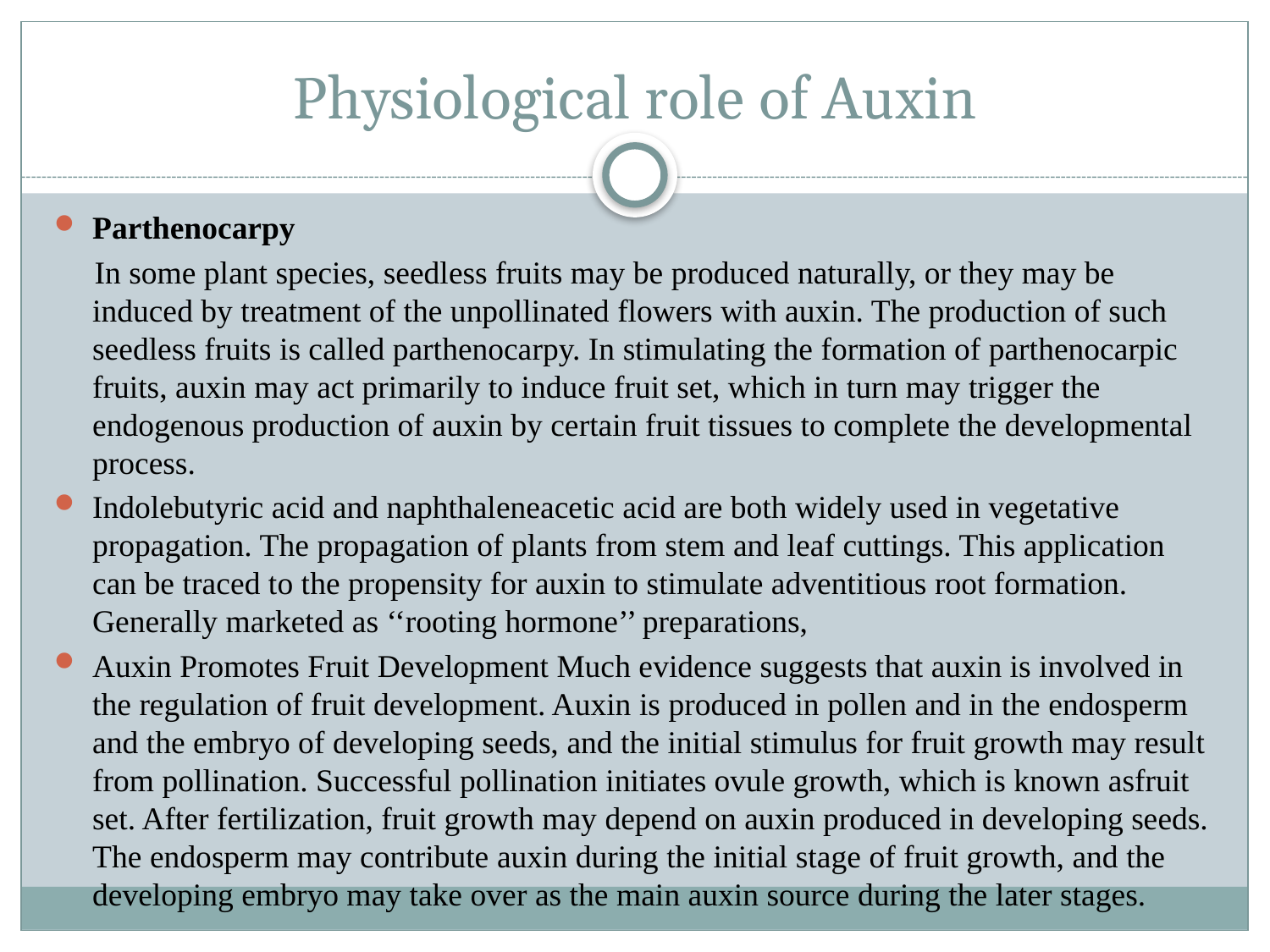

# Physiological role of Auxin
Parthenocarpy
     In some plant species, seedless fruits may be produced naturally, or they may be induced by treatment of the unpollinated flowers with auxin. The production of such seedless fruits is called parthenocarpy. In stimulating the formation of parthenocarpic fruits, auxin may act primarily to induce fruit set, which in turn may trigger the endogenous production of auxin by certain fruit tissues to complete the developmental process.
Indolebutyric acid and naphthaleneacetic acid are both widely used in vegetative propagation. The propagation of plants from stem and leaf cuttings. This application can be traced to the propensity for auxin to stimulate adventitious root formation. Generally marketed as ‘‘rooting hormone’’ preparations,
Auxin Promotes Fruit Development Much evidence suggests that auxin is involved in the regulation of fruit development. Auxin is produced in pollen and in the endosperm and the embryo of developing seeds, and the initial stimulus for fruit growth may result from pollination. Successful pollination initiates ovule growth, which is known asfruit set. After fertilization, fruit growth may depend on auxin produced in developing seeds. The endosperm may contribute auxin during the initial stage of fruit growth, and the developing embryo may take over as the main auxin source during the later stages.